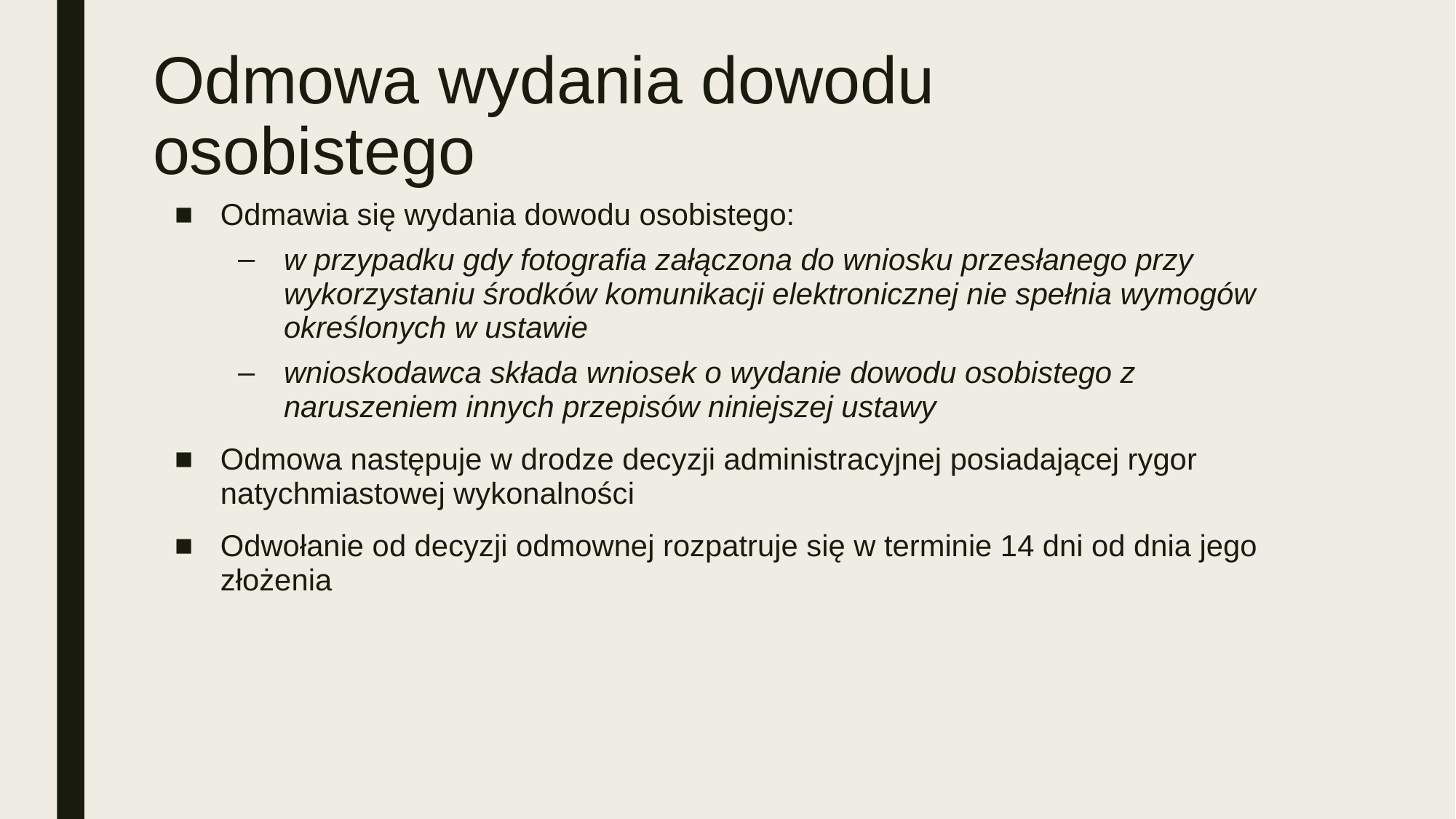

# Odmowa wydania dowodu osobistego
Odmawia się wydania dowodu osobistego:
w przypadku gdy fotografia załączona do wniosku przesłanego przy wykorzystaniu środków komunikacji elektronicznej nie spełnia wymogów określonych w ustawie
wnioskodawca składa wniosek o wydanie dowodu osobistego z naruszeniem innych przepisów niniejszej ustawy
Odmowa następuje w drodze decyzji administracyjnej posiadającej rygor natychmiastowej wykonalności
Odwołanie od decyzji odmownej rozpatruje się w terminie 14 dni od dnia jego złożenia